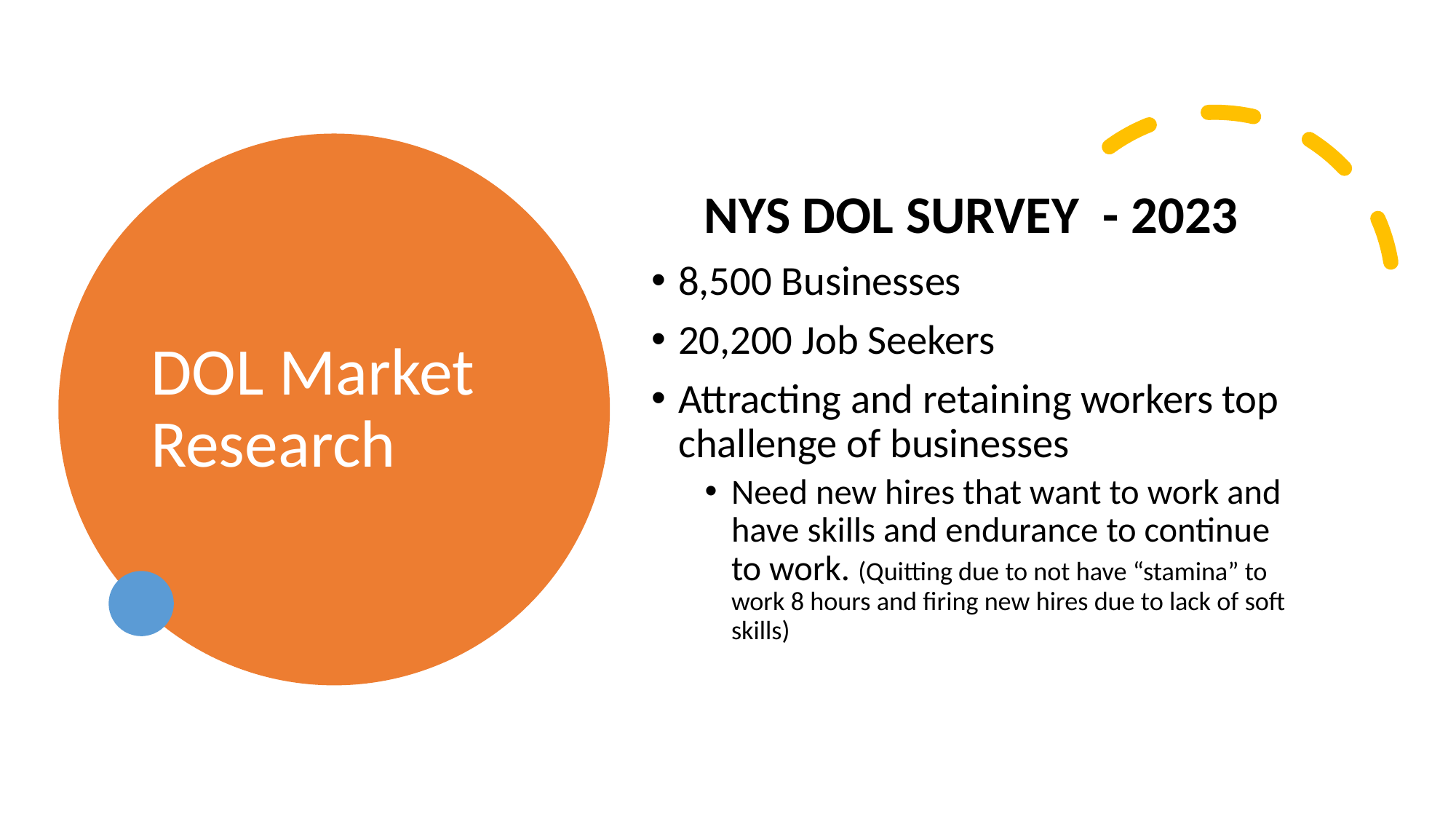

# DOL Market Research
NYS DOL SURVEY  - 2023
8,500 Businesses
20,200 Job Seekers
Attracting and retaining workers top challenge of businesses
Need new hires that want to work and have skills and endurance to continue to work. (Quitting due to not have “stamina” to work 8 hours and firing new hires due to lack of soft skills)